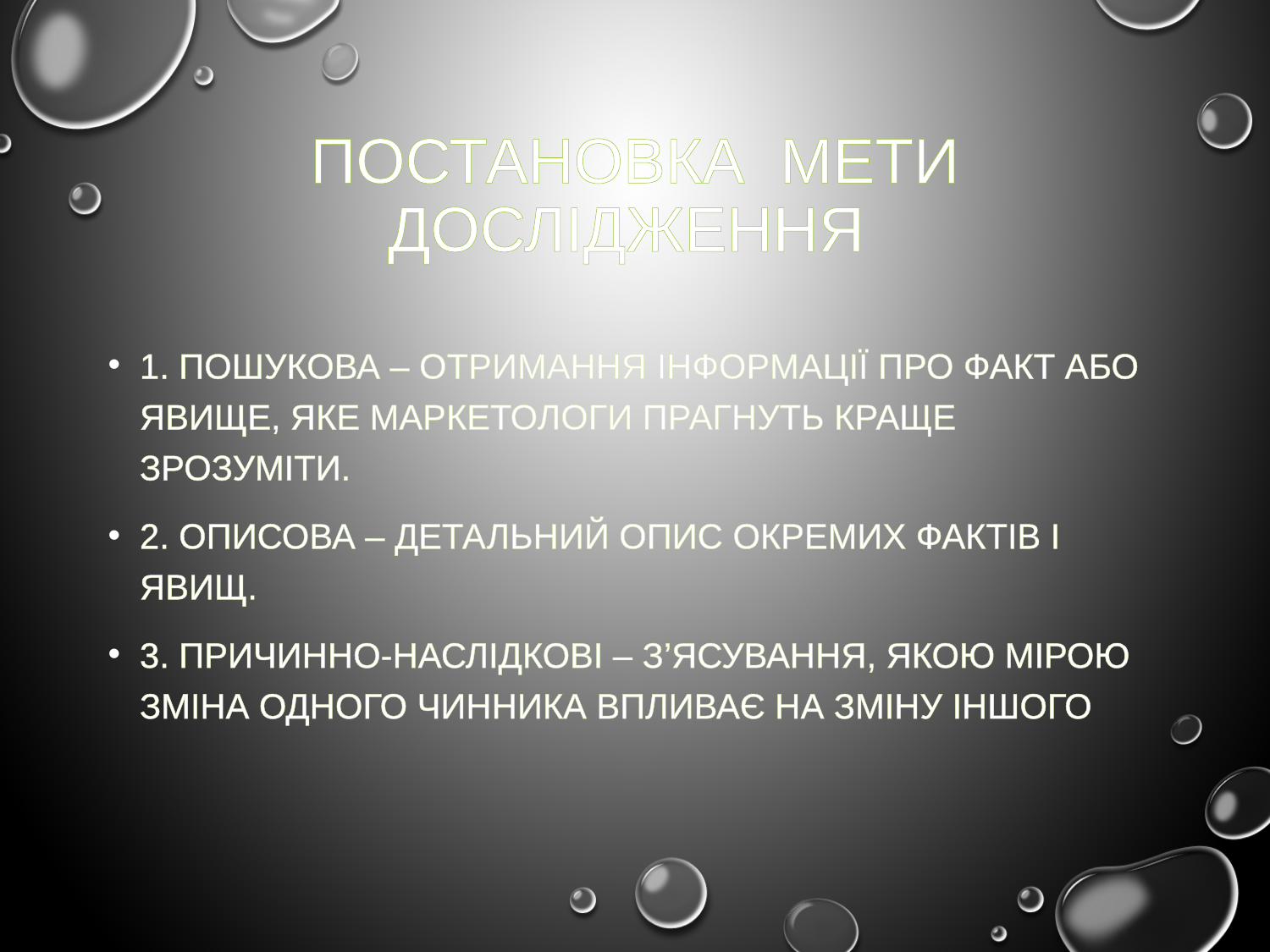

# Постановка  мети дослідження
1. пошукова – отримання інформації про факт або   явище, яке маркетологи прагнуть краще зрозуміти.
2. описова – детальний опис окремих фактів і явищ.
3. причинно-наслідкові – з’ясування, якою мірою зміна одного чинника впливає на зміну іншого